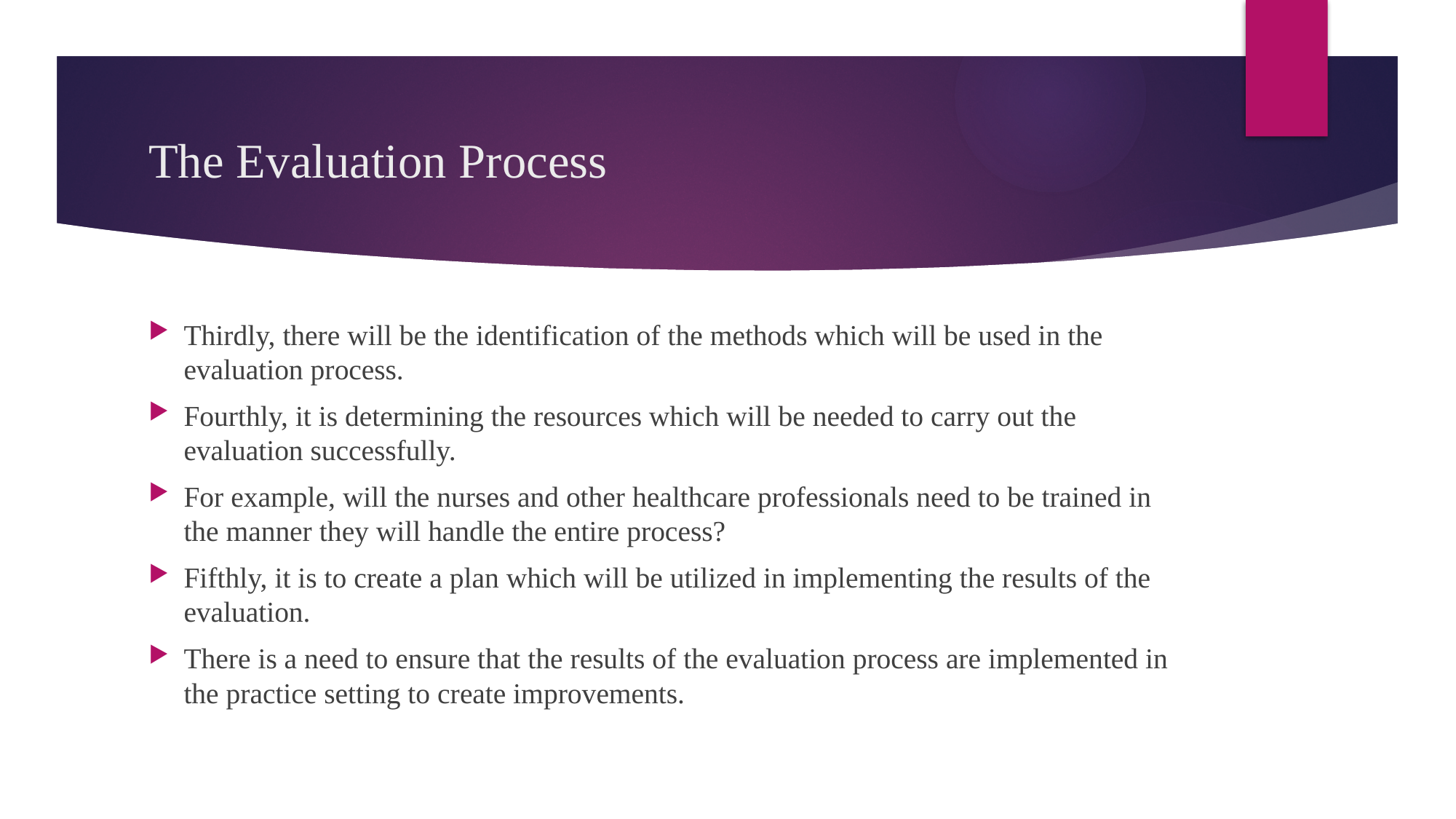

# The Evaluation Process
Thirdly, there will be the identification of the methods which will be used in the evaluation process.
Fourthly, it is determining the resources which will be needed to carry out the evaluation successfully.
For example, will the nurses and other healthcare professionals need to be trained in the manner they will handle the entire process?
Fifthly, it is to create a plan which will be utilized in implementing the results of the evaluation.
There is a need to ensure that the results of the evaluation process are implemented in the practice setting to create improvements.